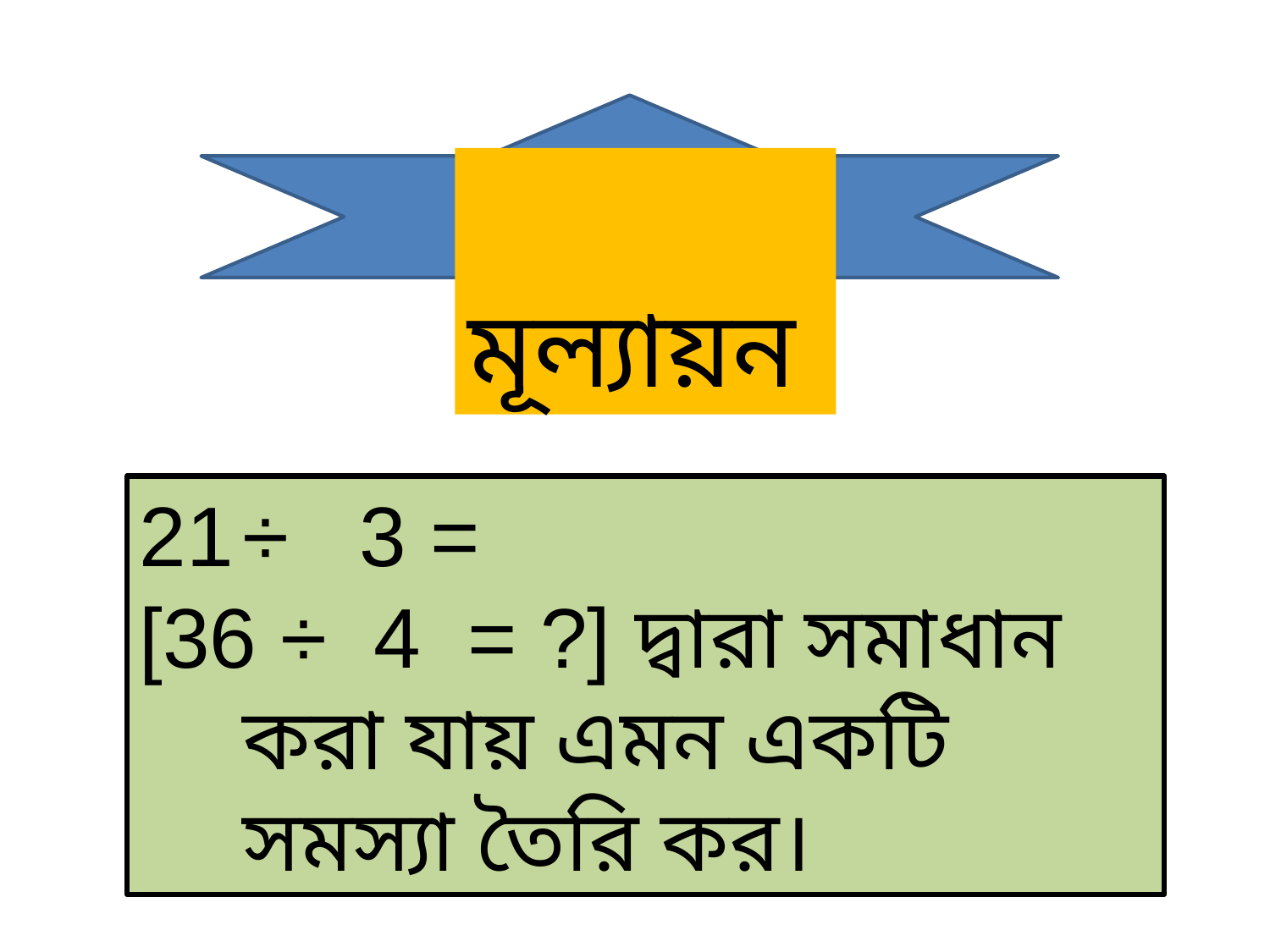

মূল্যায়ন
÷   3 =
[36 ÷  4  = ?] দ্বারা সমাধান করা যায় এমন একটি সমস্যা তৈরি কর।